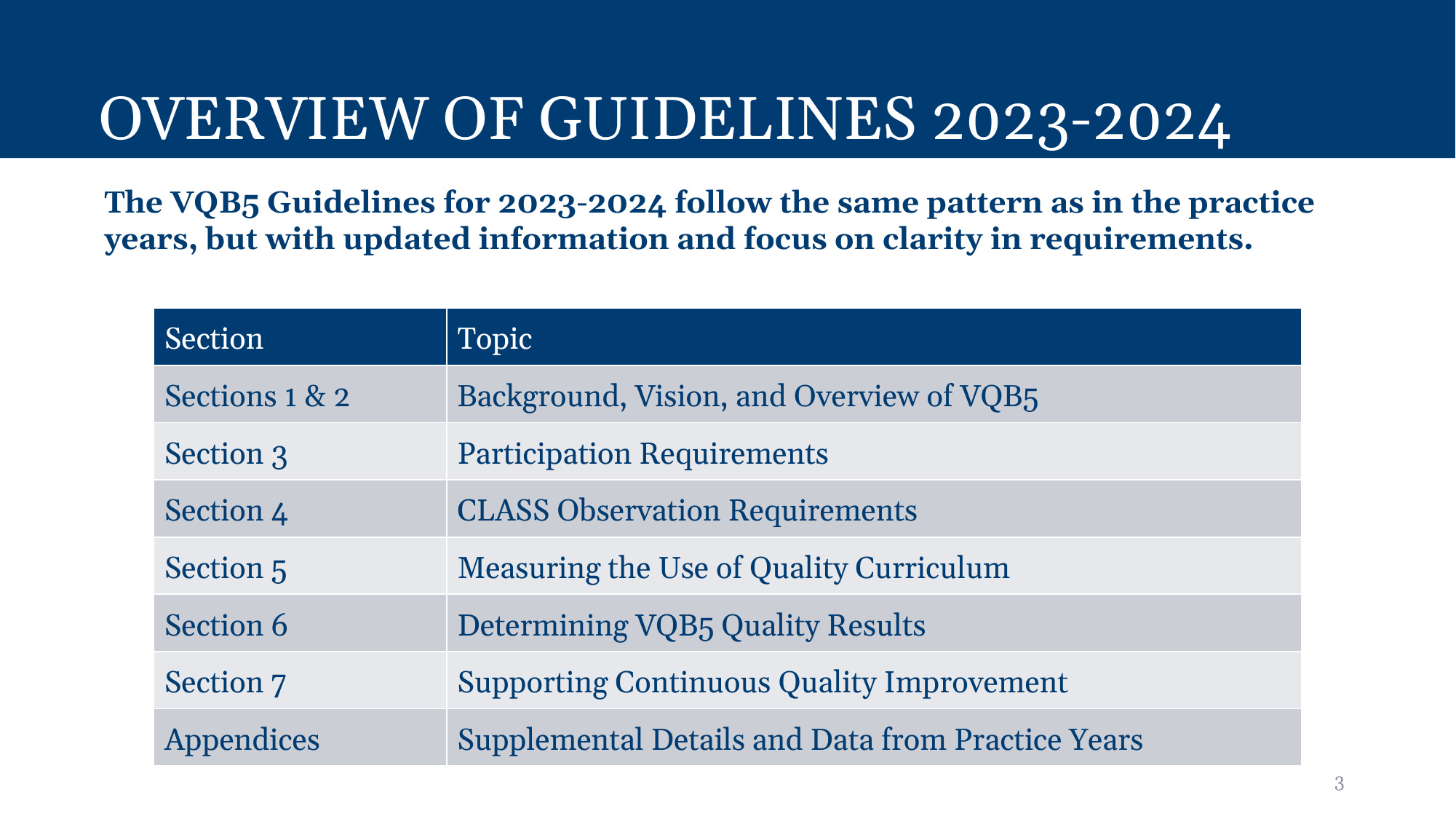

# Overview of Guidelines 2023-2024
The VQB5 Guidelines for 2023-2024 follow the same pattern as in the practice years, but with updated information and focus on clarity in requirements.
| Section | Topic |
| --- | --- |
| Sections 1 & 2 | Background, Vision, and Overview of VQB5 |
| Section 3 | Participation Requirements |
| Section 4 | CLASS Observation Requirements |
| Section 5 | Measuring the Use of Quality Curriculum |
| Section 6 | Determining VQB5 Quality Results |
| Section 7 | Supporting Continuous Quality Improvement |
| Appendices | Supplemental Details and Data from Practice Years |
3